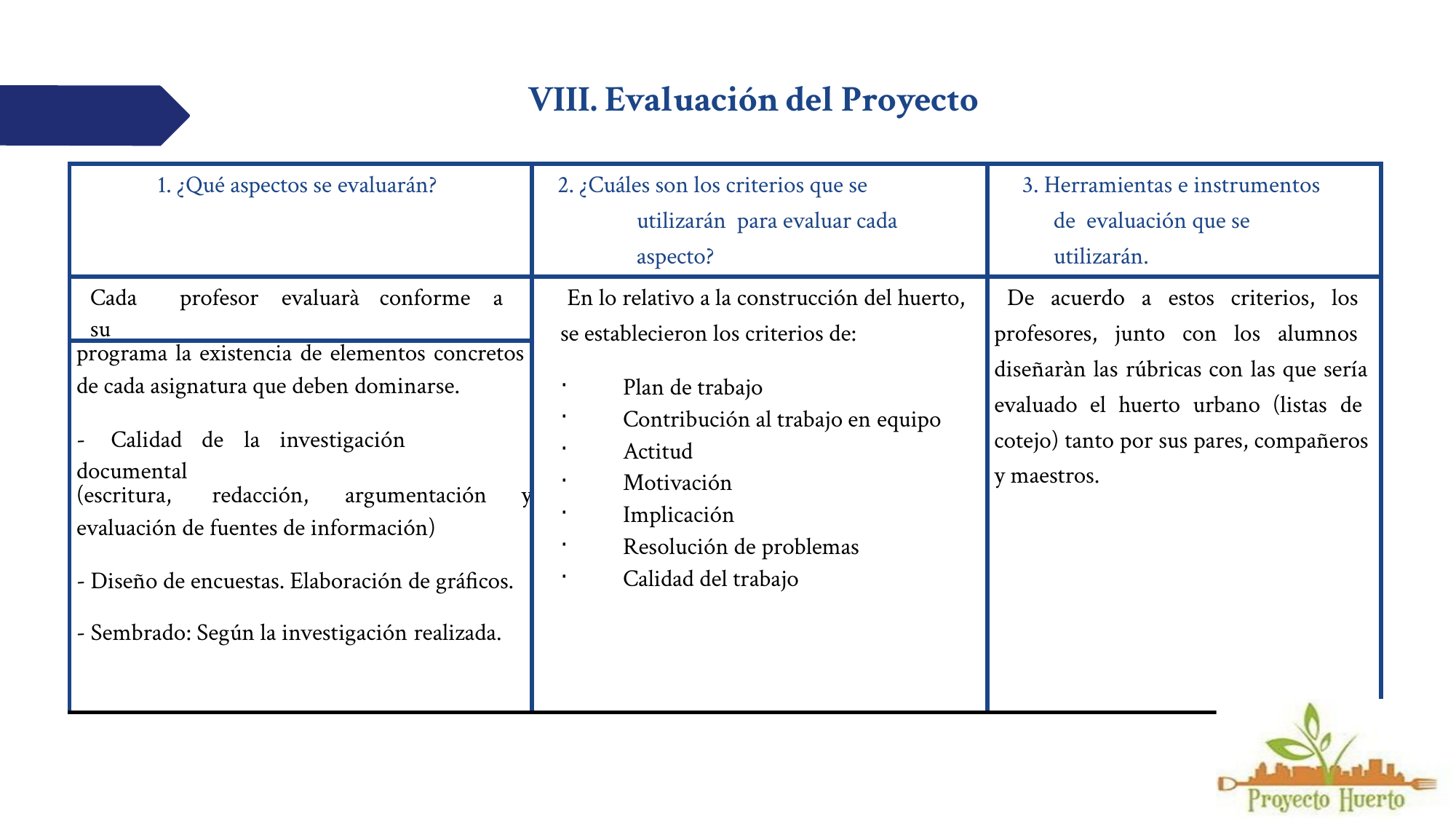

# VIII. Evaluación del Proyecto
| 1. ¿Qué aspectos se evaluarán? | 2. ¿Cuáles son los criterios que se utilizarán para evaluar cada aspecto? | 3. Herramientas e instrumentos de evaluación que se utilizarán. |
| --- | --- | --- |
| Cada profesor evaluarà conforme a su | En lo relativo a la construcción del huerto, se establecieron los criterios de: Plan de trabajo Contribución al trabajo en equipo Actitud Motivación Implicación Resolución de problemas Calidad del trabajo | De acuerdo a estos criterios, los profesores, junto con los alumnos diseñaràn las rúbricas con las que sería evaluado el huerto urbano (listas de cotejo) tanto por sus pares, compañeros y maestros. |
| programa la existencia de elementos concretos |  |  |
| de cada asignatura que deben dominarse. |  |  |
| - Calidad de la investigación documental |  |  |
| (escritura, redacción, argumentación y |  |  |
| evaluación de fuentes de información) |  |  |
| - Diseño de encuestas. Elaboración de gráficos. |  |  |
| - Sembrado: Según la investigación realizada. |  |  |